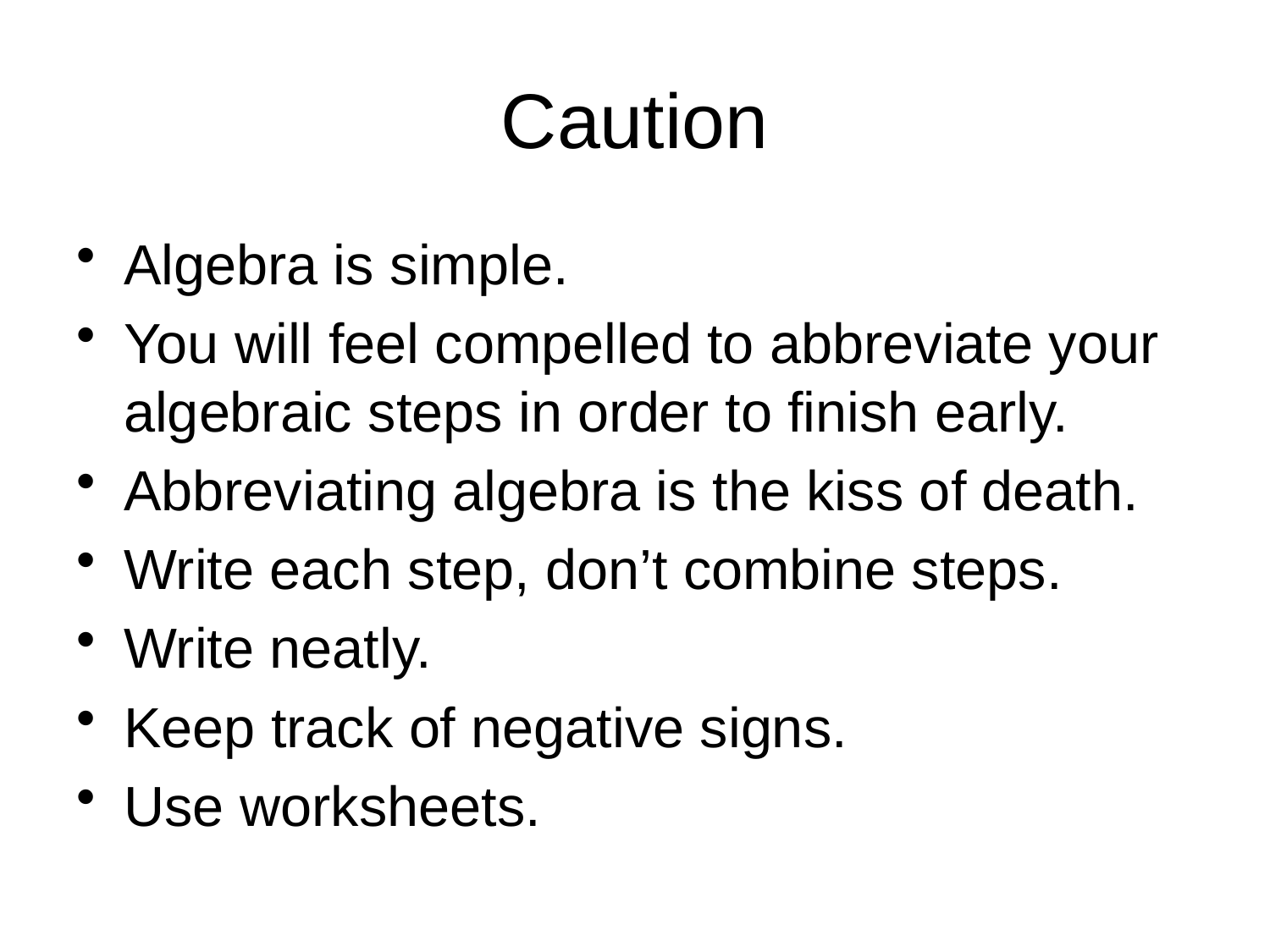

# Caution
Algebra is simple.
You will feel compelled to abbreviate your algebraic steps in order to finish early.
Abbreviating algebra is the kiss of death.
Write each step, don’t combine steps.
Write neatly.
Keep track of negative signs.
Use worksheets.